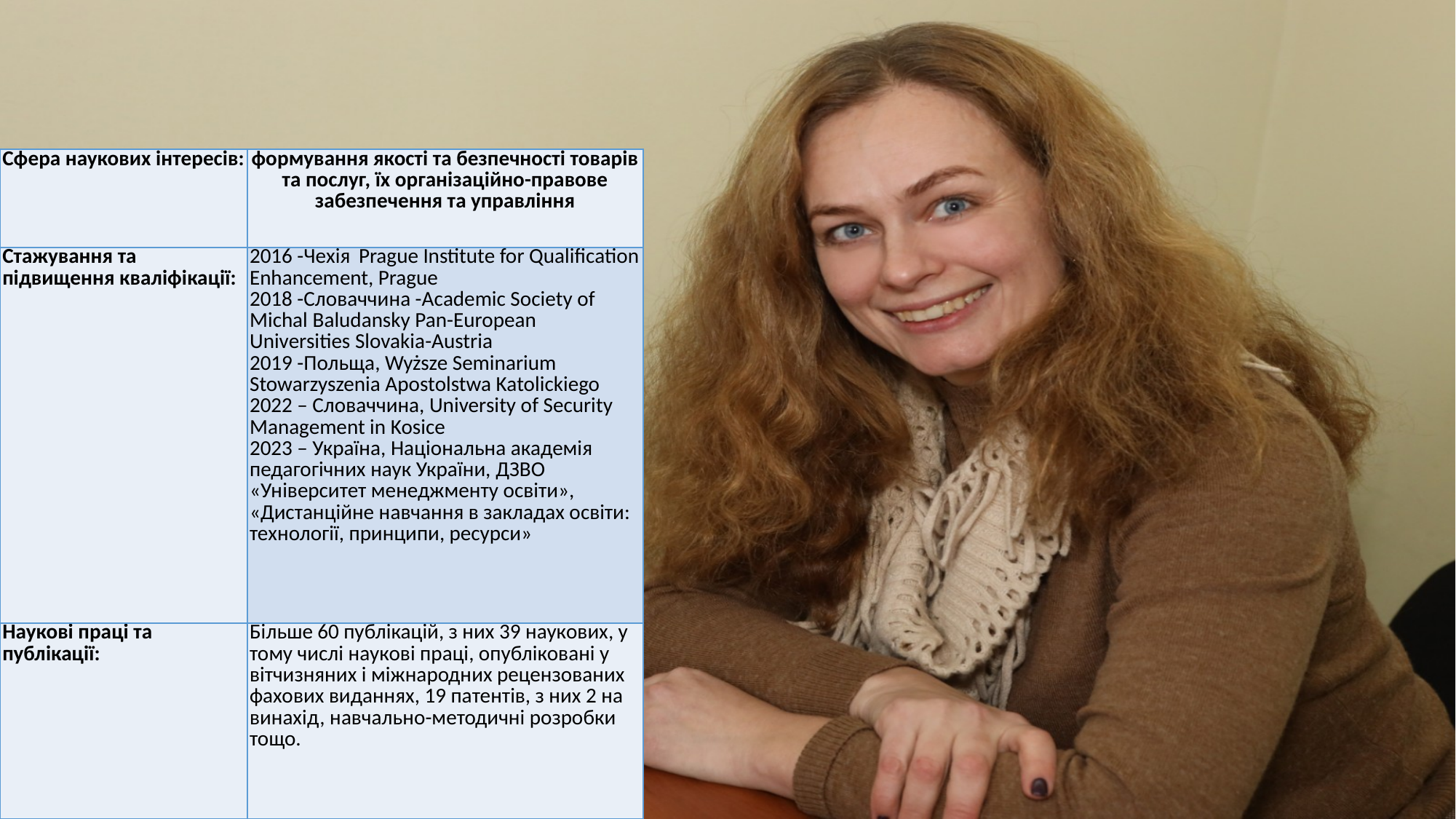

| Сфера наукових інтересів: | формування якості та безпечності товарів та послуг, їх організаційно-правове забезпечення та управління |
| --- | --- |
| Стажування та підвищення кваліфікації: | 2016 -Чехія Prague Institute for Qualification Enhancement, Prague 2018 -Словаччина -Academic Society of Michal Baludansky Pan-European Universities Slovakia-Austria 2019 -Польща, Wyższe Seminarium Stowarzyszenia Apostolstwa Katolickiego 2022 – Словаччина, University of Security Management in Kosice 2023 – Україна, Національна академія педагогічних наук України, ДЗВО «Університет менеджменту освіти», «Дистанційне навчання в закладах освіти: технології, принципи, ресурси» |
| Наукові праці та публікації: | Більше 60 публікацій, з них 39 наукових, у тому числі наукові праці, опубліковані у вітчизняних і міжнародних рецензованих фахових виданнях, 19 патентів, з них 2 на винахід, навчально-методичні розробки тощо. |